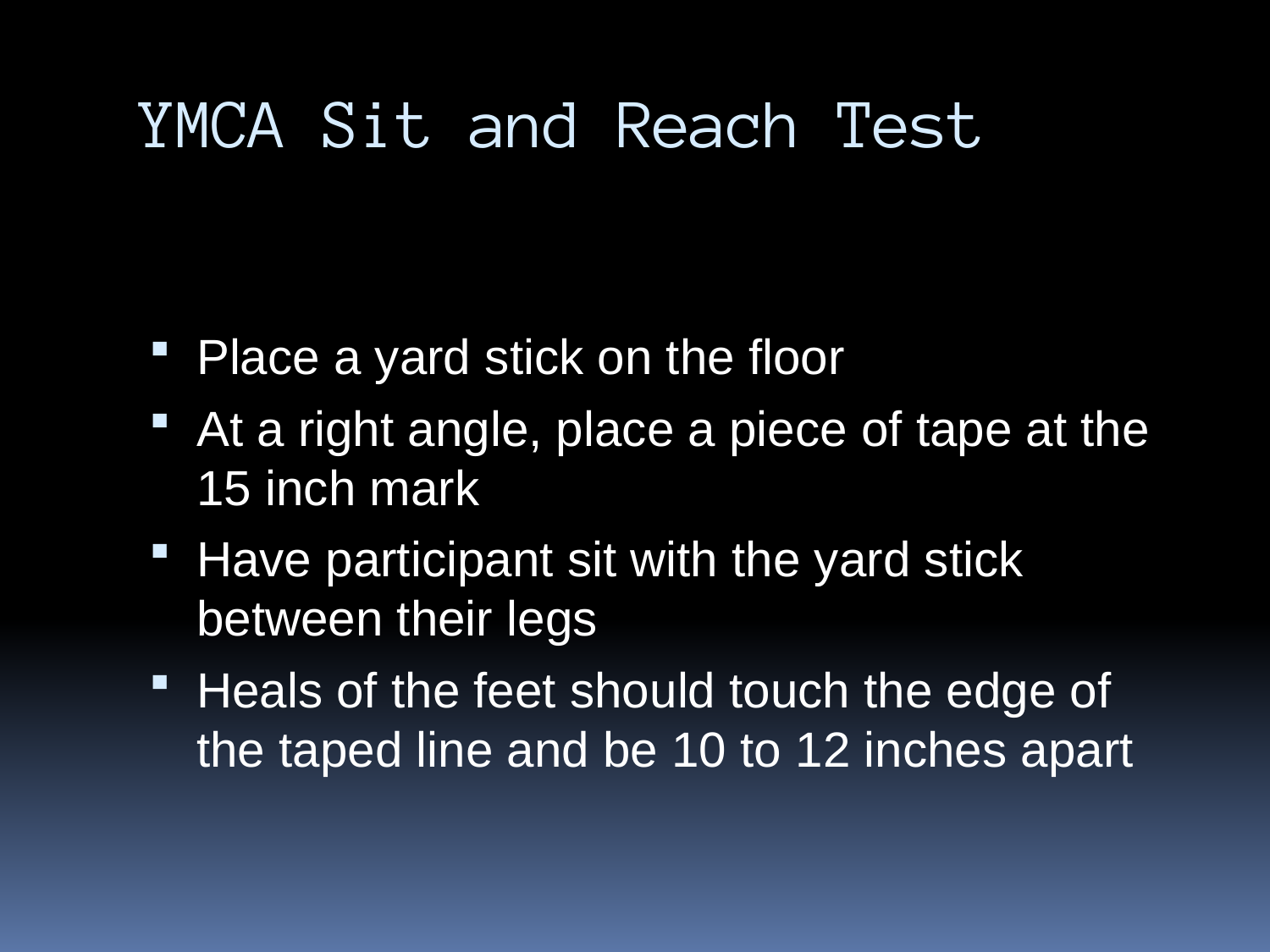

# YMCA Sit and Reach Test

Place a yard stick on the floor
At a right angle, place a piece of tape at the 15 inch mark
Have participant sit with the yard stick between their legs
Heals of the feet should touch the edge of the taped line and be 10 to 12 inches apart